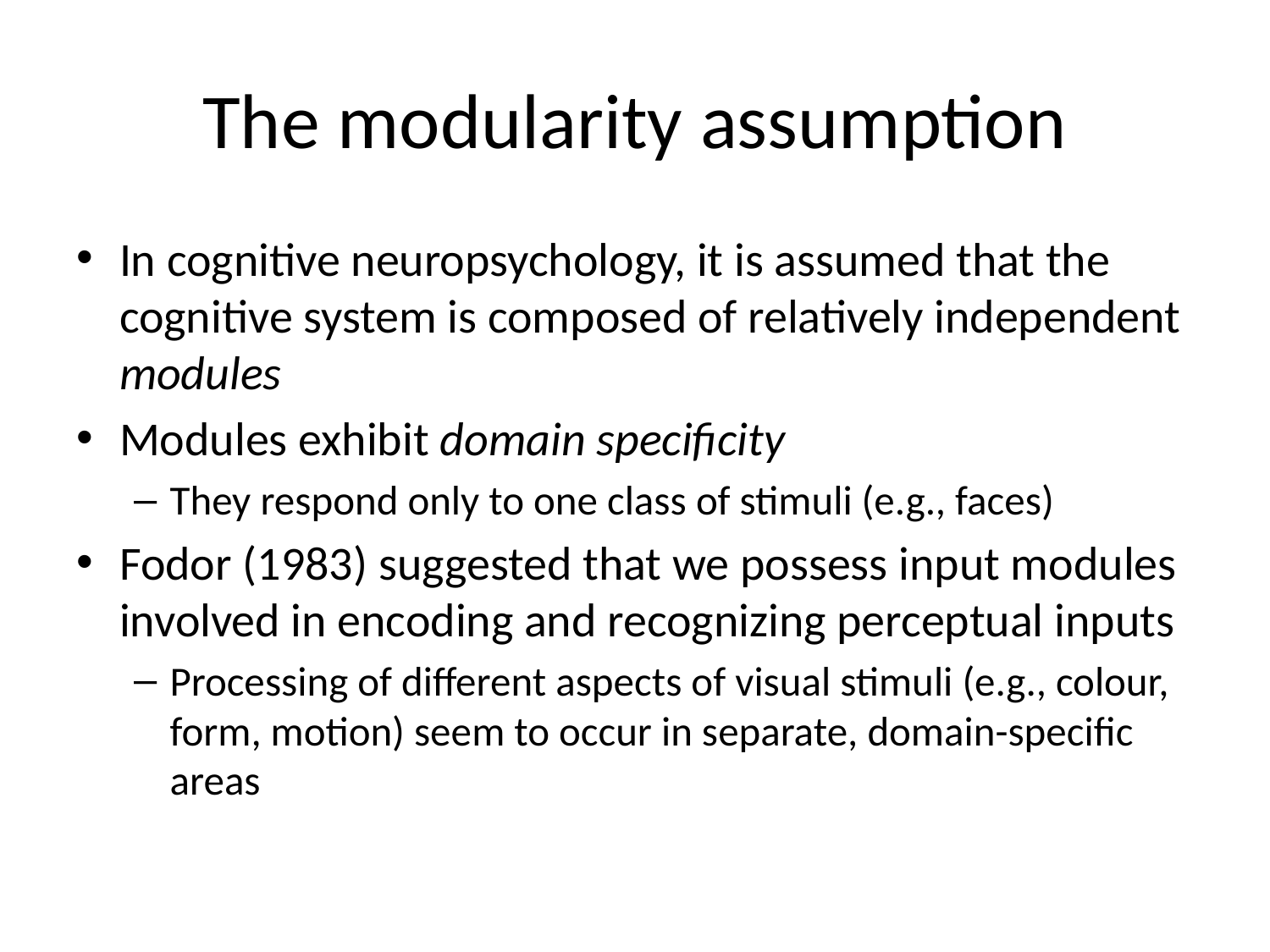

# The modularity assumption
In cognitive neuropsychology, it is assumed that the cognitive system is composed of relatively independent modules
Modules exhibit domain specificity
They respond only to one class of stimuli (e.g., faces)
Fodor (1983) suggested that we possess input modules involved in encoding and recognizing perceptual inputs
Processing of different aspects of visual stimuli (e.g., colour, form, motion) seem to occur in separate, domain-specific areas